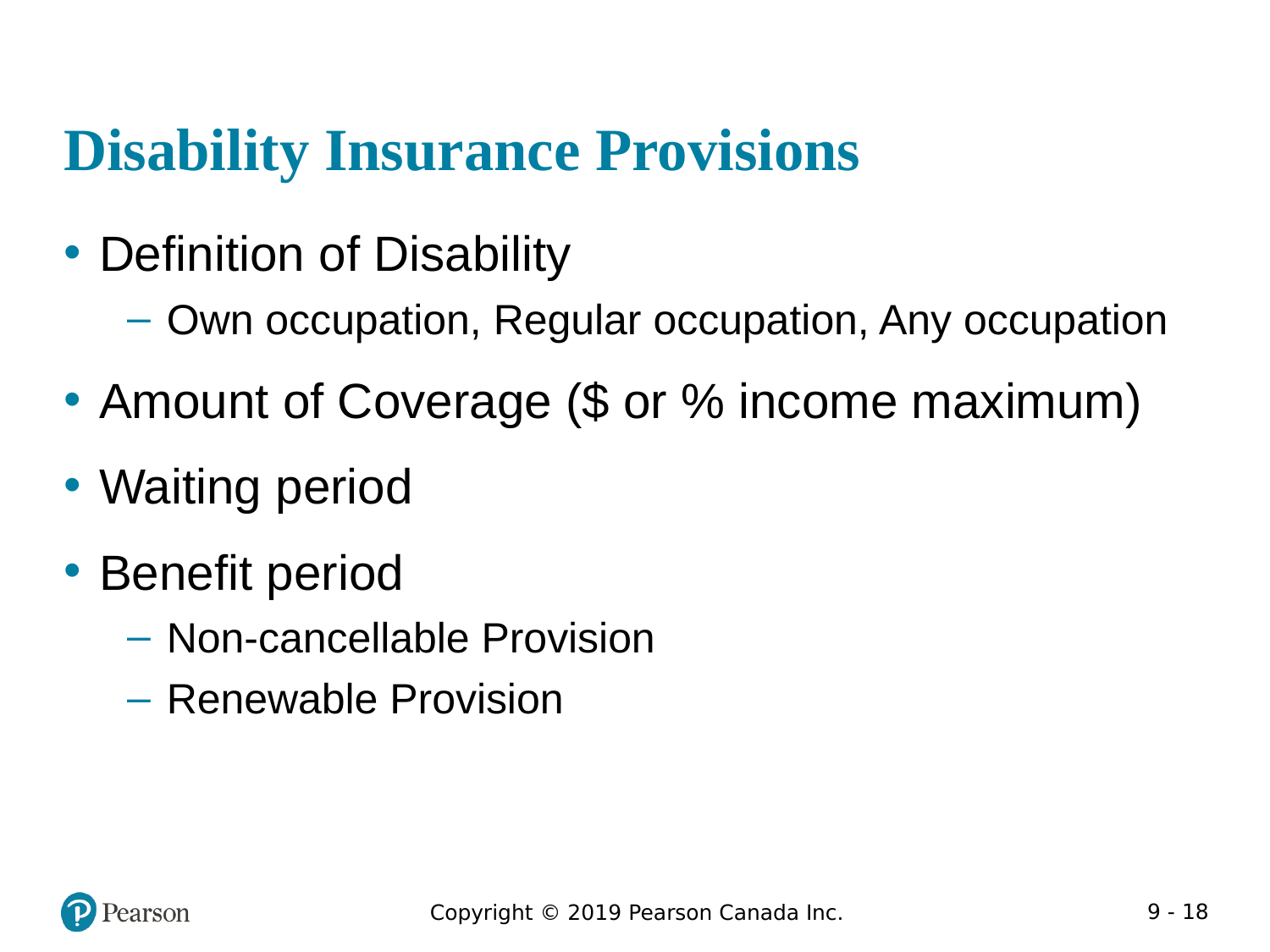

# Disability Insurance Provisions
Definition of Disability
Own occupation, Regular occupation, Any occupation
Amount of Coverage ($ or % income maximum)
Waiting period
Benefit period
Non-cancellable Provision
Renewable Provision